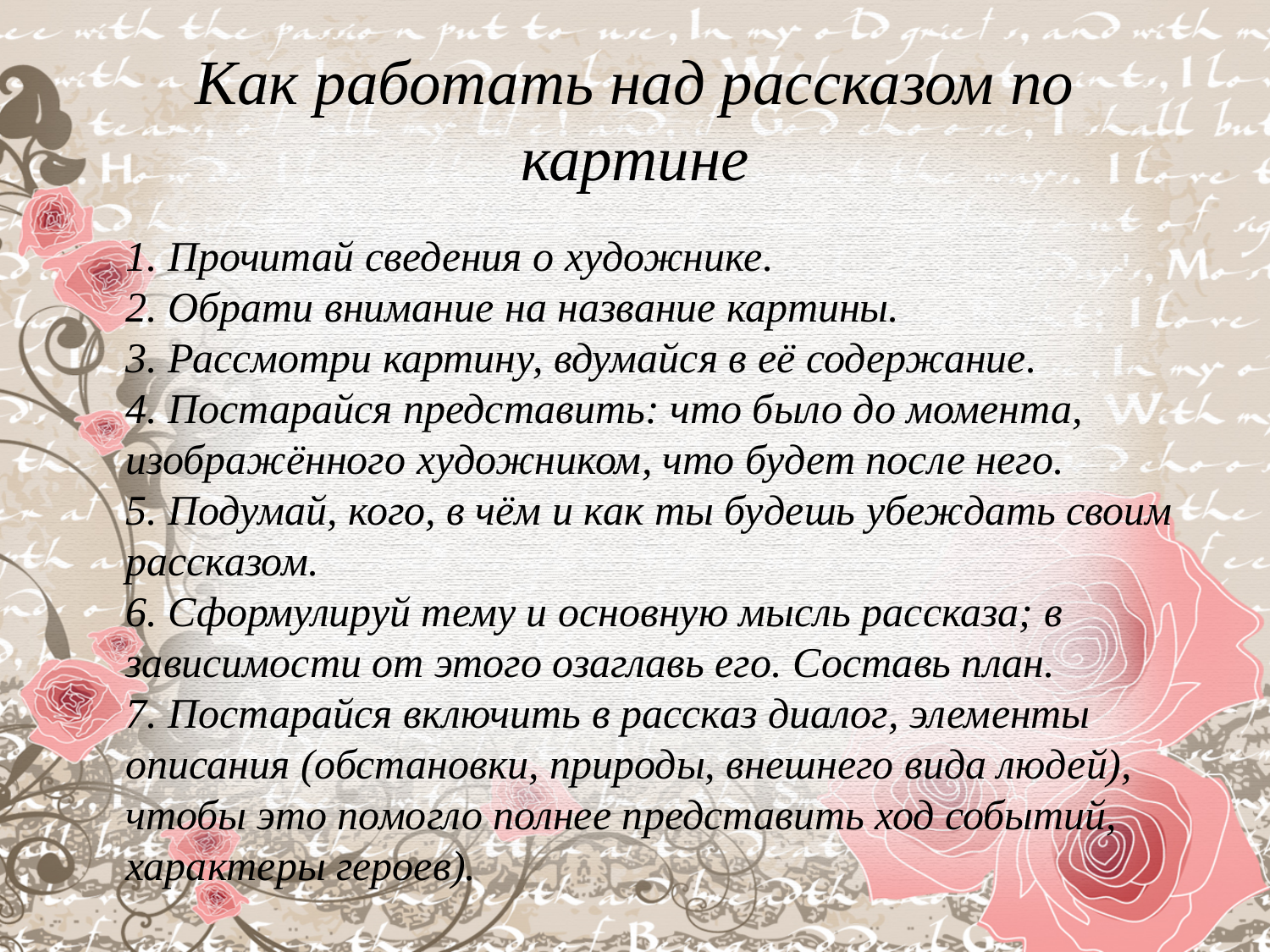

# Как работать над рассказом по картине
1. Прочитай сведения о художнике. 
2. Обрати внимание на название картины.
3. Рассмотри картину, вдумайся в её содержание. 
4. Постарайся представить: что было до момента, изображённого художником, что будет после него. 
5. Подумай, кого, в чём и как ты будешь убеждать своим рассказом. 
6. Сформулируй тему и основную мысль рассказа; в зависимости от этого озаглавь его. Составь план. 
7. Постарайся включить в рассказ диалог, элементы описания (обстановки, природы, внешнего вида людей), чтобы это помогло полнее представить ход событий, характеры героев).